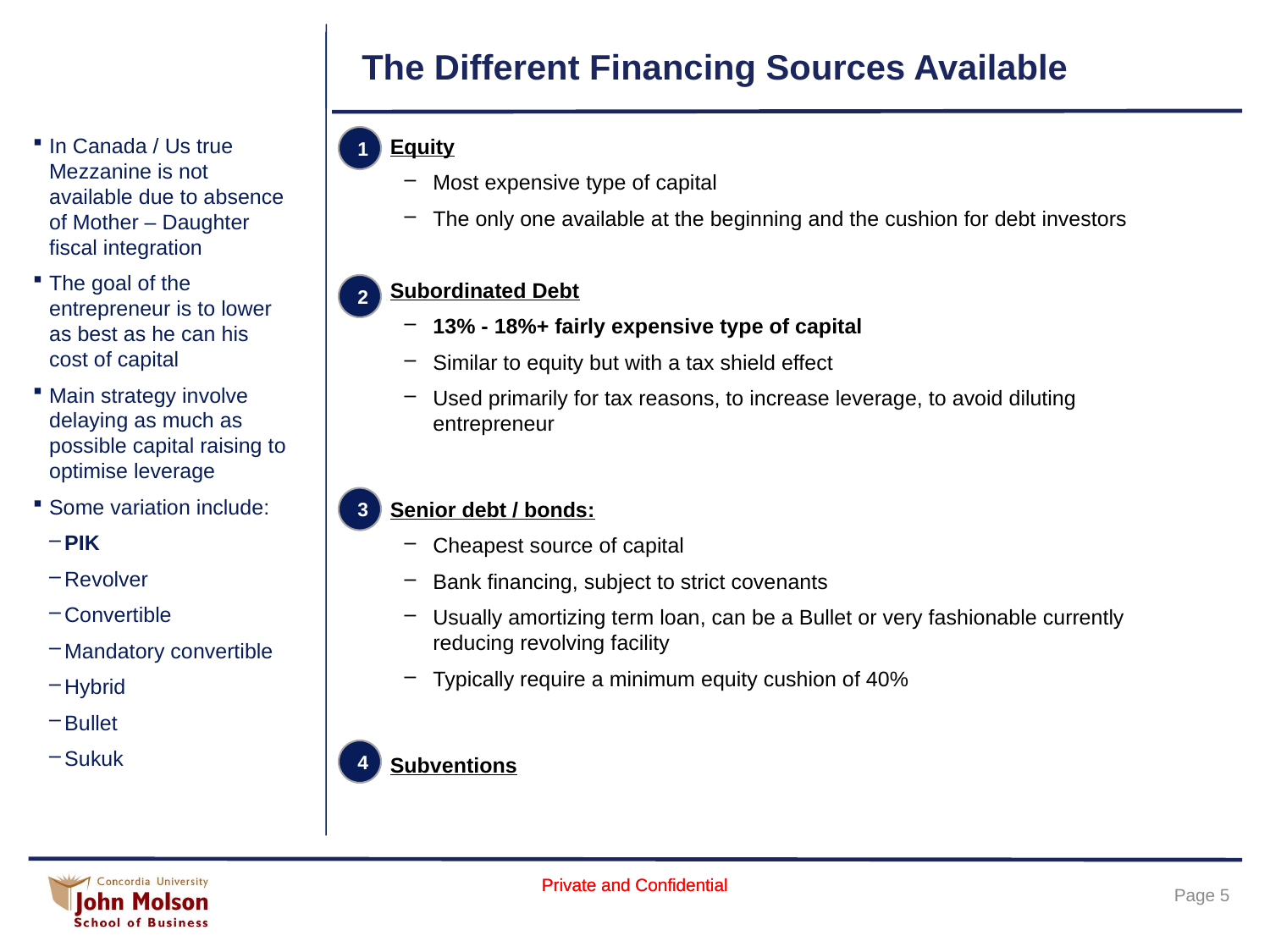

# The Different Financing Sources Available
In Canada / Us true Mezzanine is not available due to absence of Mother – Daughter fiscal integration
The goal of the entrepreneur is to lower as best as he can his cost of capital
Main strategy involve delaying as much as possible capital raising to optimise leverage
Some variation include:
PIK
Revolver
Convertible
Mandatory convertible
Hybrid
Bullet
Sukuk

1
Equity
Most expensive type of capital
The only one available at the beginning and the cushion for debt investors

Subordinated Debt
13% - 18%+ fairly expensive type of capital
Similar to equity but with a tax shield effect
Used primarily for tax reasons, to increase leverage, to avoid diluting entrepreneur

Senior debt / bonds:
Cheapest source of capital
Bank financing, subject to strict covenants
Usually amortizing term loan, can be a Bullet or very fashionable currently reducing revolving facility
Typically require a minimum equity cushion of 40%

Subventions

2
3
4